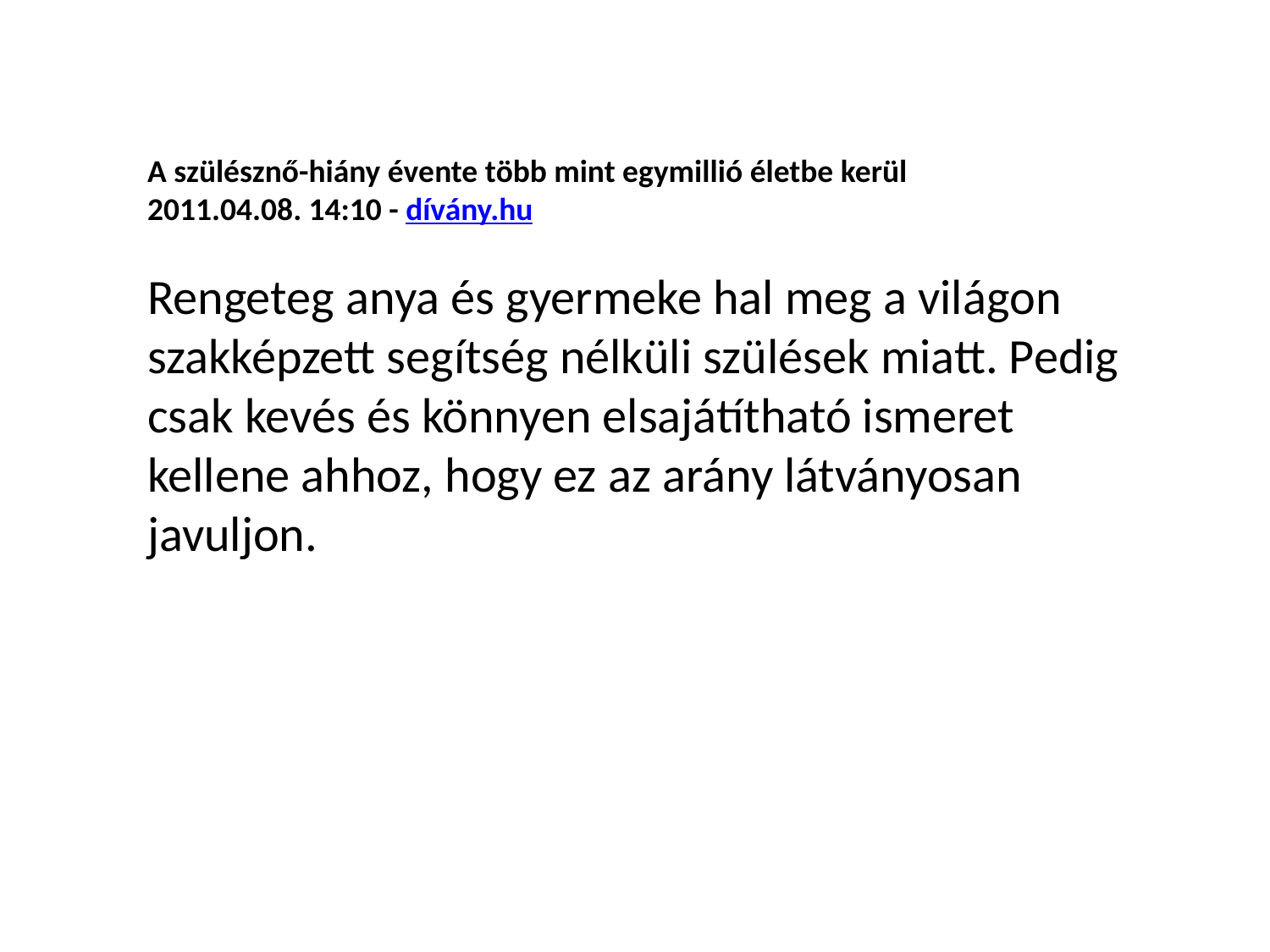

A szülésznő-hiány évente több mint egymillió életbe kerül
2011.04.08. 14:10 - dívány.hu

Rengeteg anya és gyermeke hal meg a világon szakképzett segítség nélküli szülések miatt. Pedig csak kevés és könnyen elsajátítható ismeret kellene ahhoz, hogy ez az arány látványosan javuljon.